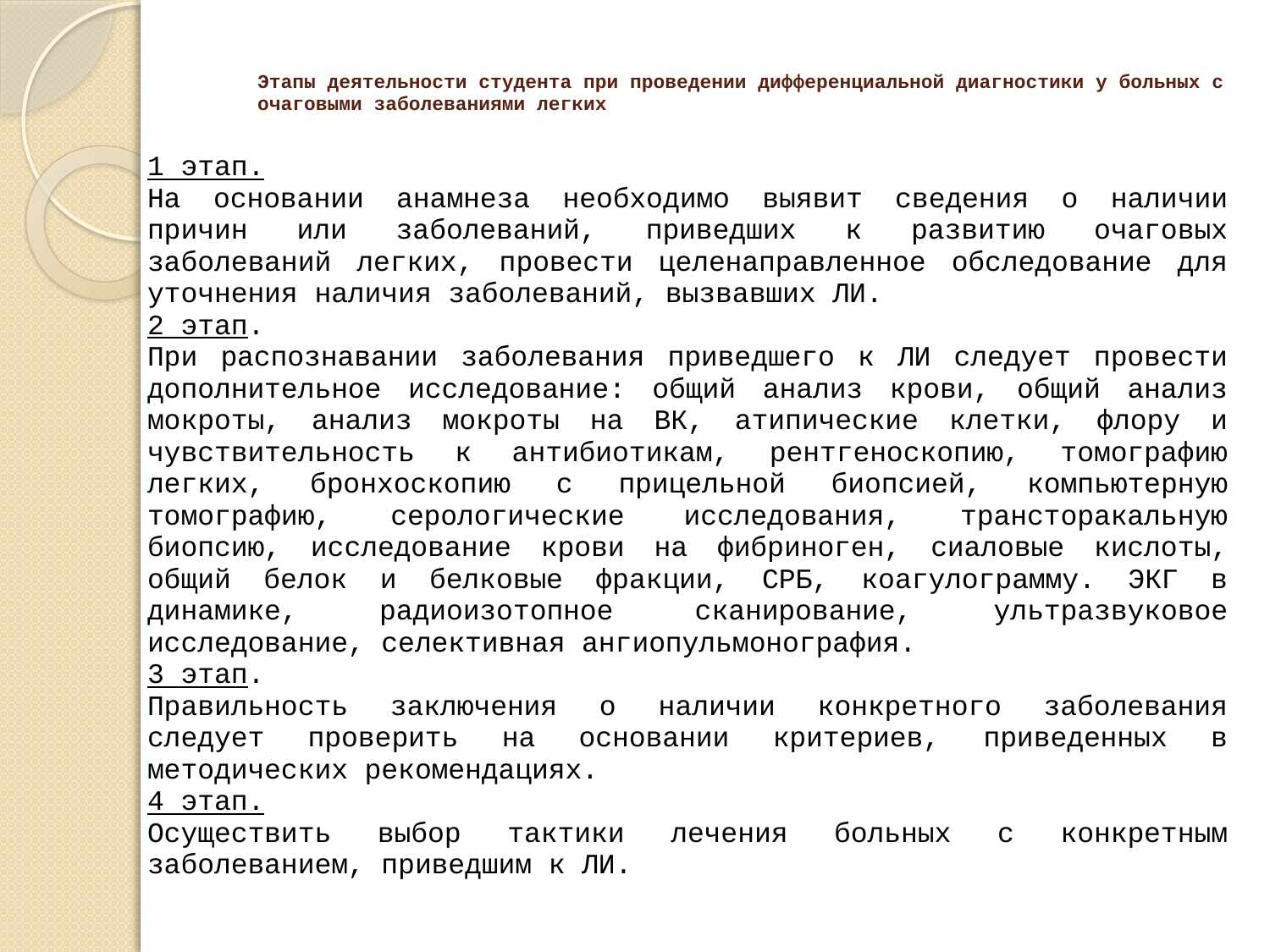

# Этапы деятельности студента при проведении дифференциальной диагностики у больных с очаговыми заболеваниями легких
1 этап.
На основании анамнеза необходимо выявит сведения о наличии причин или заболеваний, приведших к развитию очаговых заболеваний легких, провести целенаправленное обследование для уточнения наличия заболеваний, вызвавших ЛИ.
2 этап.
При распознавании заболевания приведшего к ЛИ следует провести дополнительное исследование: общий анализ крови, общий анализ мокроты, анализ мокроты на ВК, атипические клетки, флору и чувствительность к антибиотикам, рентгеноскопию, томографию легких, бронхоскопию с прицельной биопсией, компьютерную томографию, серологические исследования, трансторакальную биопсию, исследование крови на фибриноген, сиаловые кислоты, общий белок и белковые фракции, СРБ, коагулограмму. ЭКГ в динамике, радиоизотопное сканирование, ультразвуковое исследование, селективная ангиопульмонография.
3 этап.
Правильность заключения о наличии конкретного заболевания следует проверить на основании критериев, приведенных в методических рекомендациях.
4 этап.
Осуществить выбор тактики лечения больных с конкретным заболеванием, приведшим к ЛИ.